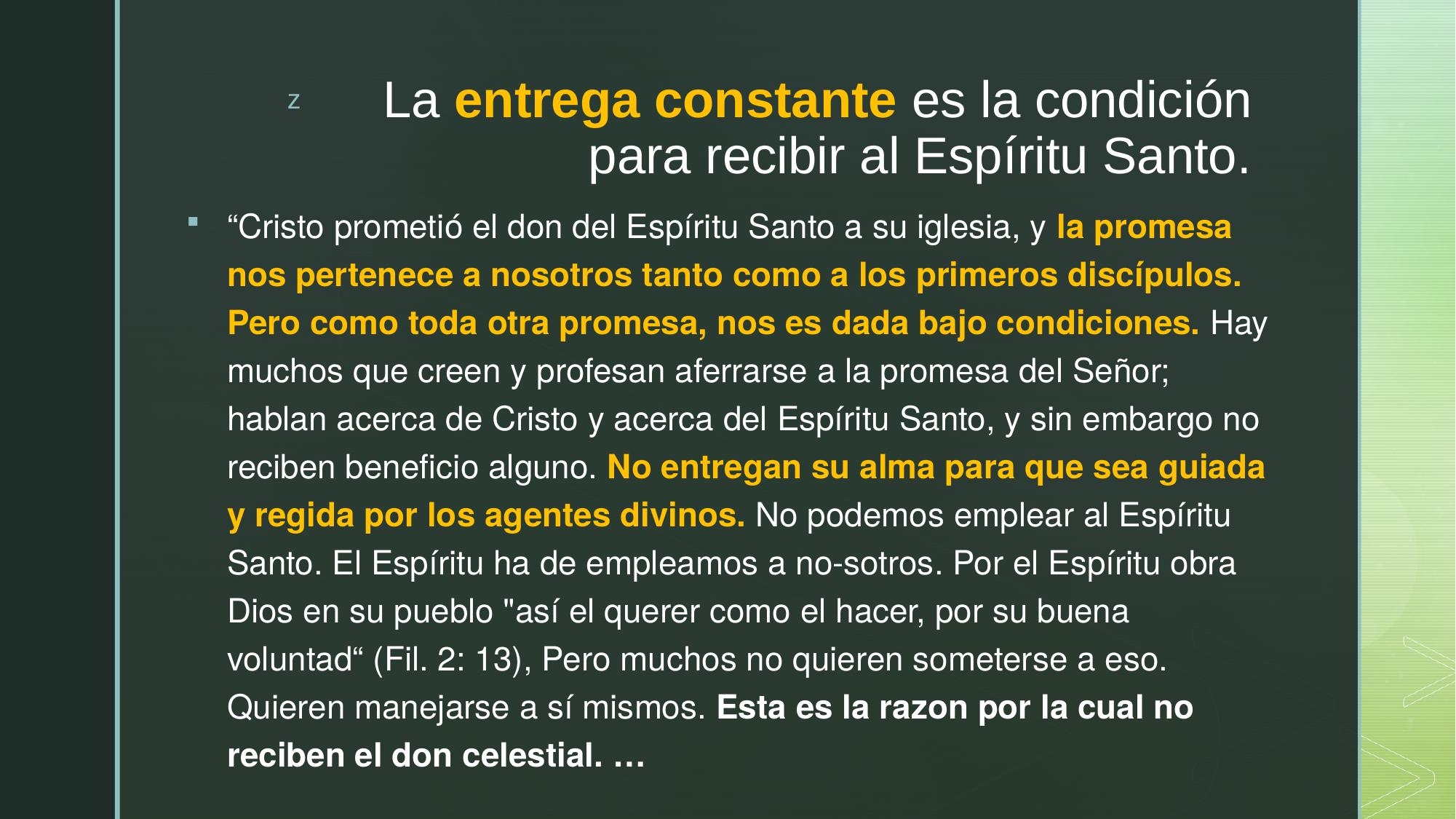

# La entrega constante es la condición para recibir al Espíritu Santo.
“Cristo prometió el don del Espíritu Santo a su iglesia, y la promesa nos pertenece a nosotros tanto como a los primeros discípulos. Pero como toda otra promesa, nos es dada bajo condiciones. Hay muchos que creen y profesan aferrarse a la promesa del Señor; hablan acerca de Cristo y acerca del Espíritu Santo, y sin embargo no reciben beneficio alguno. No entregan su alma para que sea guiada y regida por los agentes divinos. No podemos emplear al Espíritu Santo. El Espíritu ha de empleamos a no-sotros. Por el Espíritu obra Dios en su pueblo "así el querer como el hacer, por su buena voluntad“ (Fil. 2: 13), Pero muchos no quieren someterse a eso. Quieren manejarse a sí mismos. Esta es la razon por la cual no reciben el don celestial. …